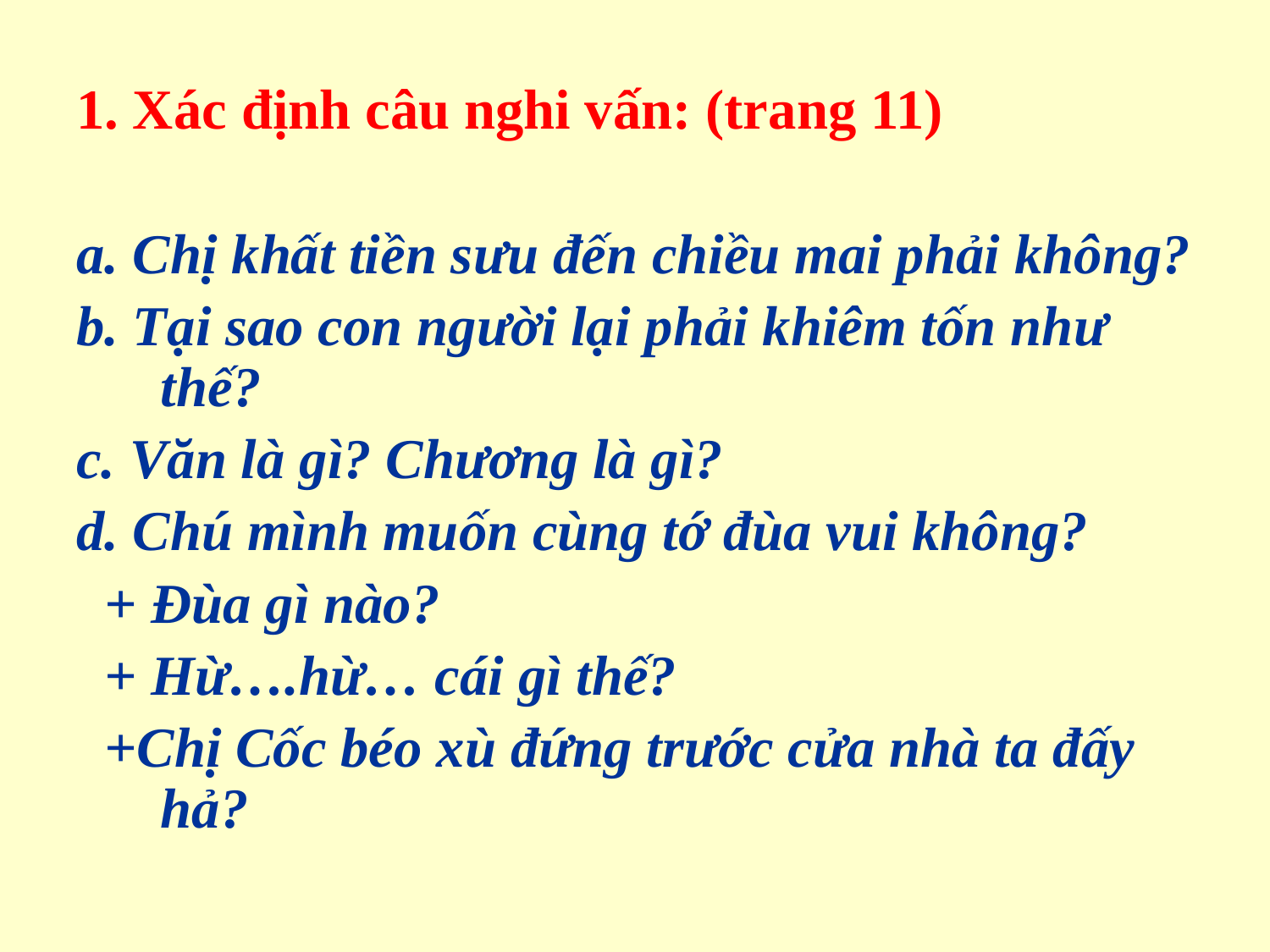

1. Xác định câu nghi vấn: (trang 11)

a. Chị khất tiền sưu đến chiều mai phải không?
b. Tại sao con người lại phải khiêm tốn như thế?
c. Văn là gì? Chương là gì?
d. Chú mình muốn cùng tớ đùa vui không?
  + Đùa gì nào?
  + Hừ….hừ… cái gì thế?
  +Chị Cốc béo xù đứng trước cửa nhà ta đấy hả?